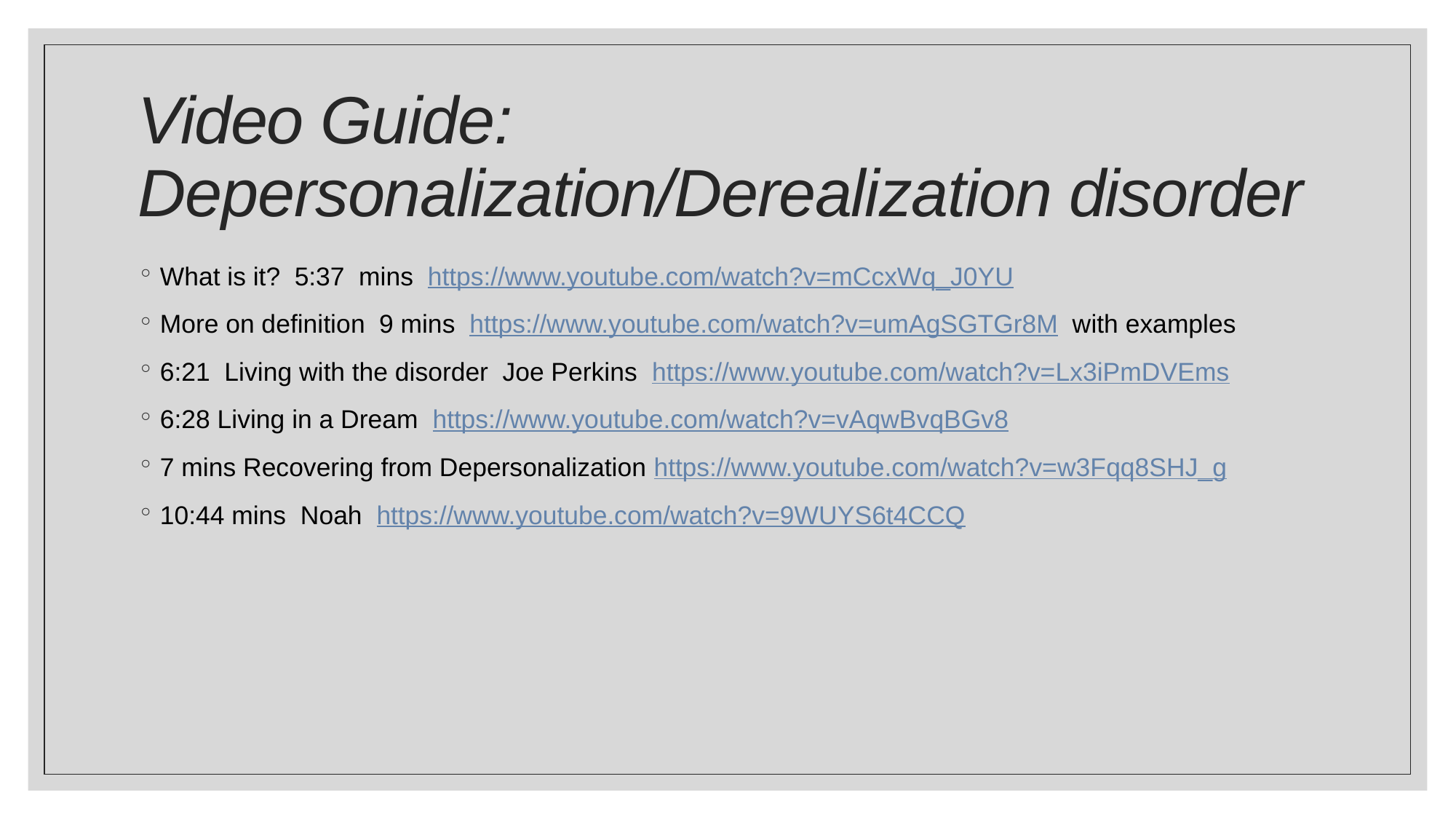

# Video Guide: Depersonalization/Derealization disorder
What is it?  5:37  mins  https://www.youtube.com/watch?v=mCcxWq_J0YU
More on definition  9 mins  https://www.youtube.com/watch?v=umAgSGTGr8M  with examples
6:21  Living with the disorder  Joe Perkins  https://www.youtube.com/watch?v=Lx3iPmDVEms
6:28 Living in a Dream  https://www.youtube.com/watch?v=vAqwBvqBGv8
7 mins Recovering from Depersonalization https://www.youtube.com/watch?v=w3Fqq8SHJ_g
10:44 mins  Noah  https://www.youtube.com/watch?v=9WUYS6t4CCQ